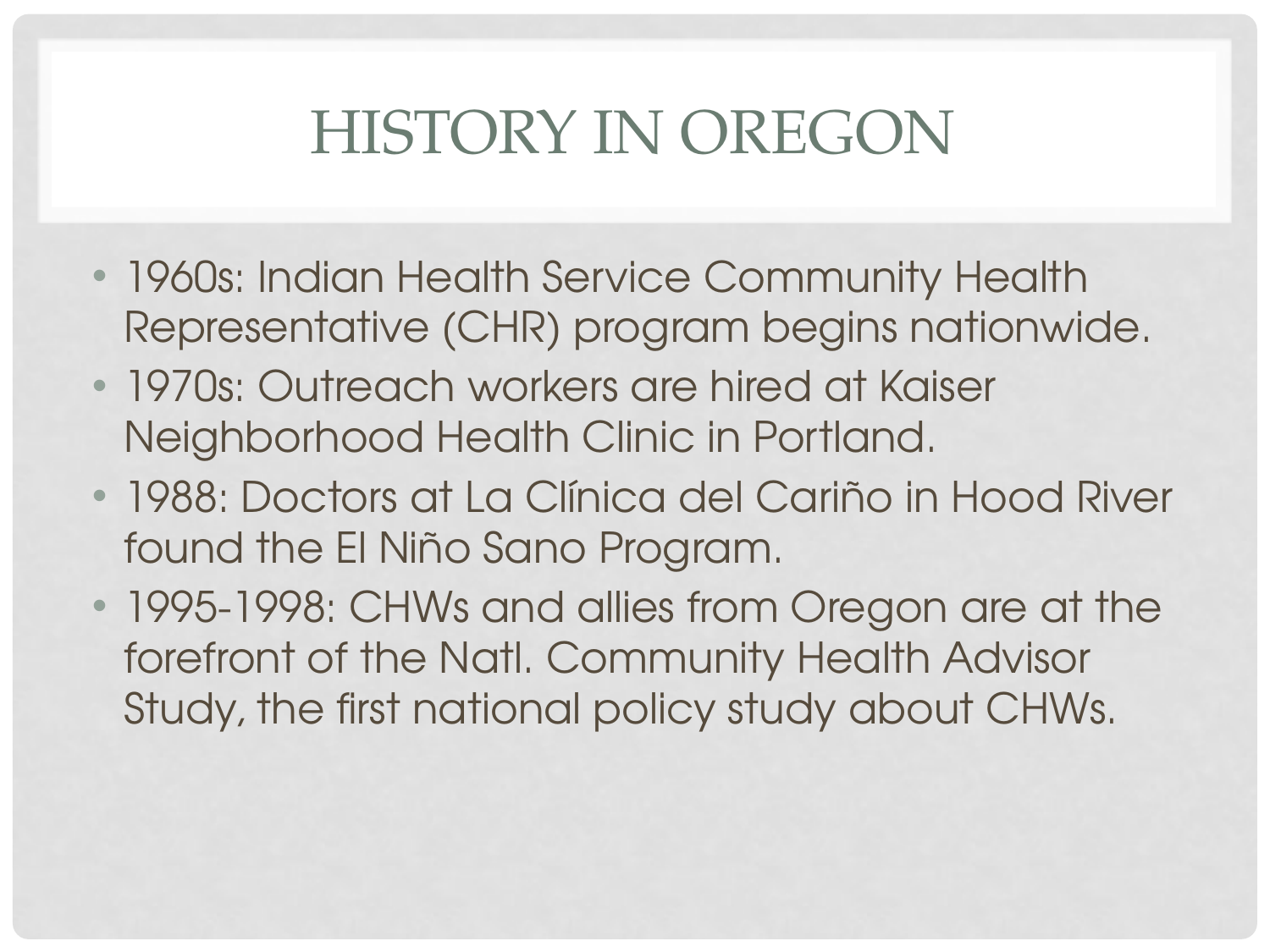

# History in Oregon
1960s: Indian Health Service Community Health Representative (CHR) program begins nationwide.
1970s: Outreach workers are hired at Kaiser Neighborhood Health Clinic in Portland.
1988: Doctors at La Clínica del Cariño in Hood River found the El Niño Sano Program.
1995-1998: CHWs and allies from Oregon are at the forefront of the Natl. Community Health Advisor Study, the first national policy study about CHWs.